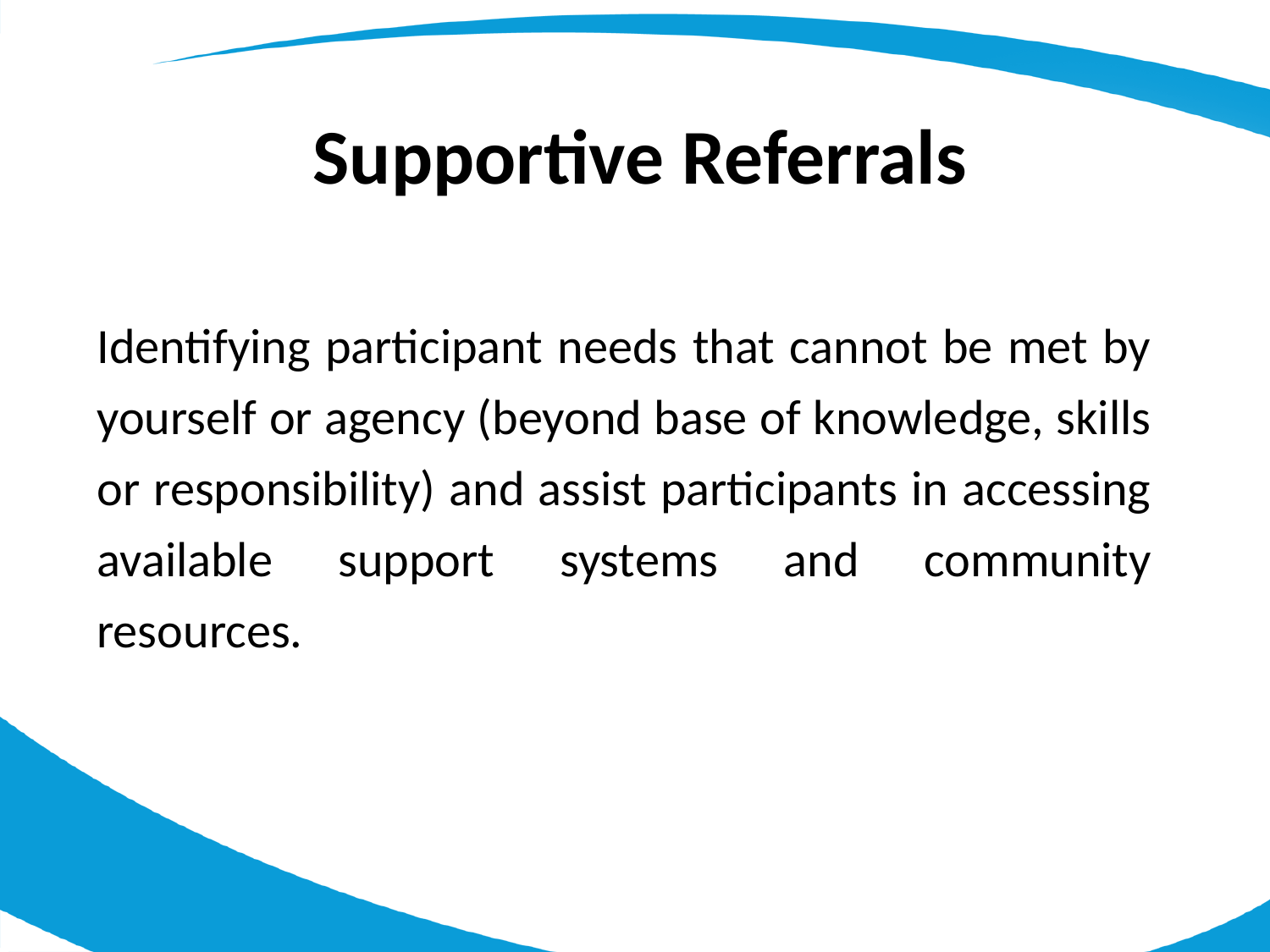

Supportive Referrals
Identifying participant needs that cannot be met by yourself or agency (beyond base of knowledge, skills or responsibility) and assist participants in accessing available support systems and community resources.